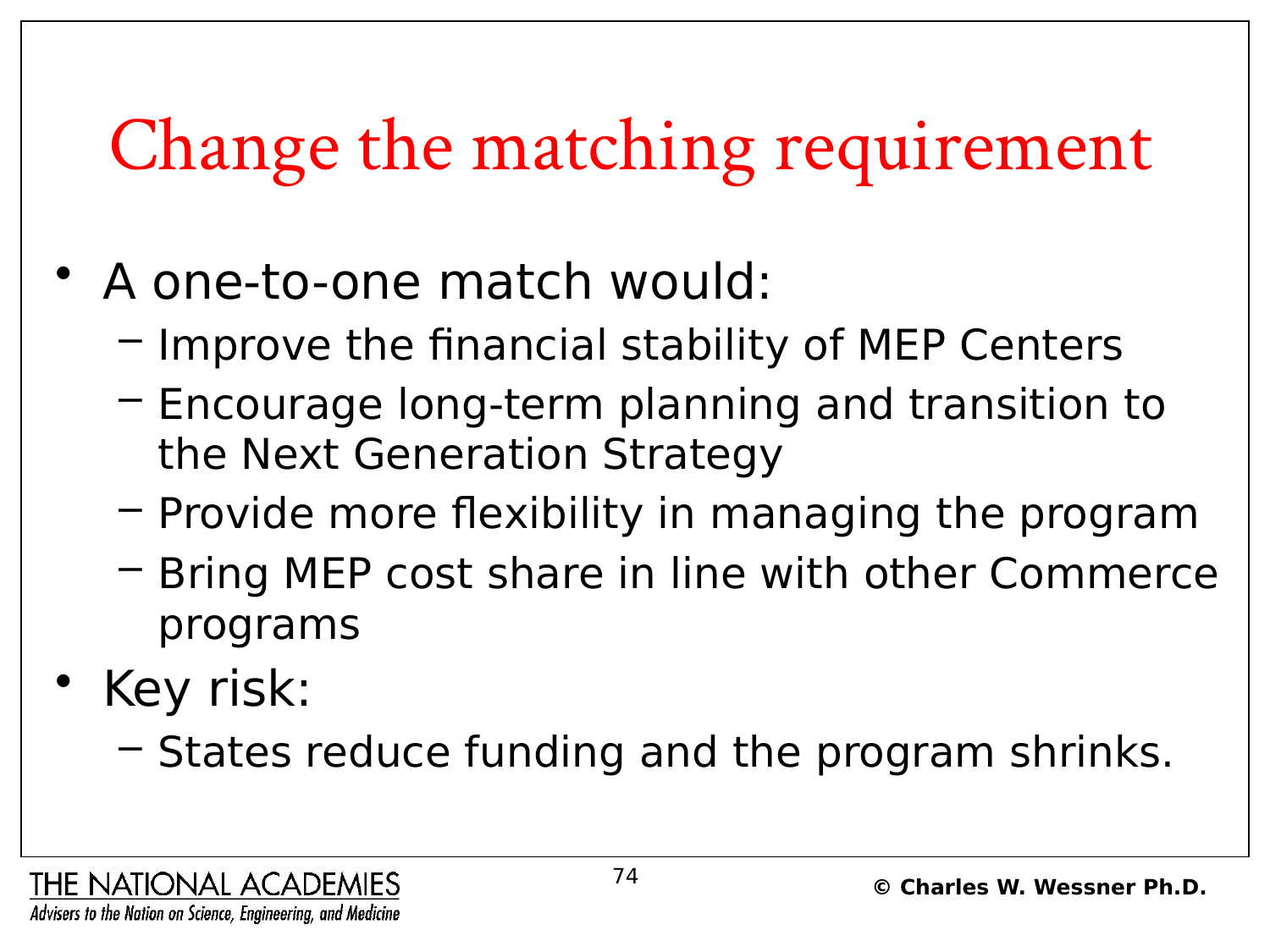

# Change the matching requirement
A one-to-one match would:
Improve the financial stability of MEP Centers
Encourage long-term planning and transition to the Next Generation Strategy
Provide more flexibility in managing the program
Bring MEP cost share in line with other Commerce programs
Key risk:
States reduce funding and the program shrinks.
74
© Charles W. Wessner Ph.D.